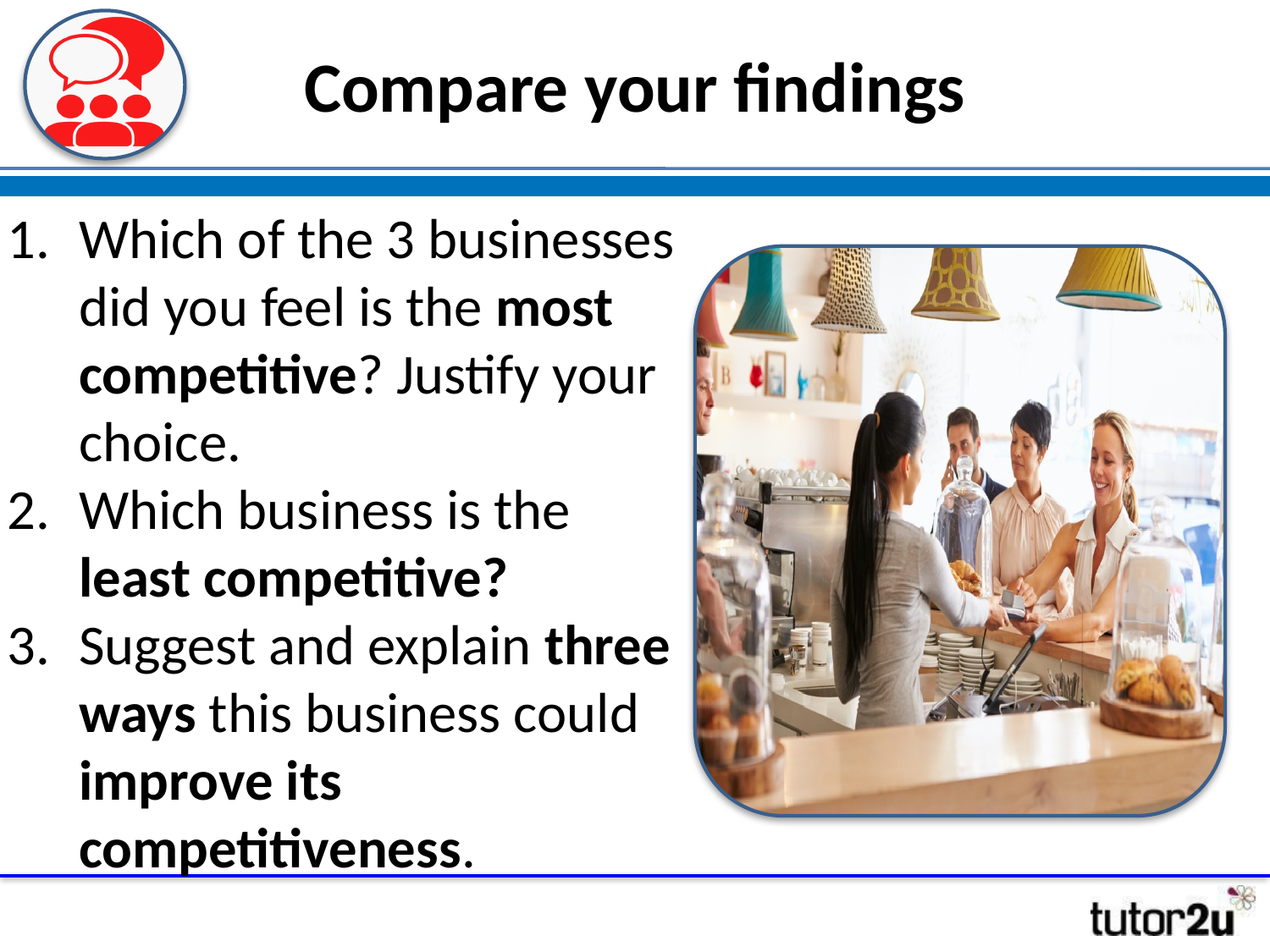

# Compare your findings

Which of the 3 businesses did you feel is the most competitive? Justify your choice.
Which business is the least competitive?
Suggest and explain three ways this business could improve its competitiveness.